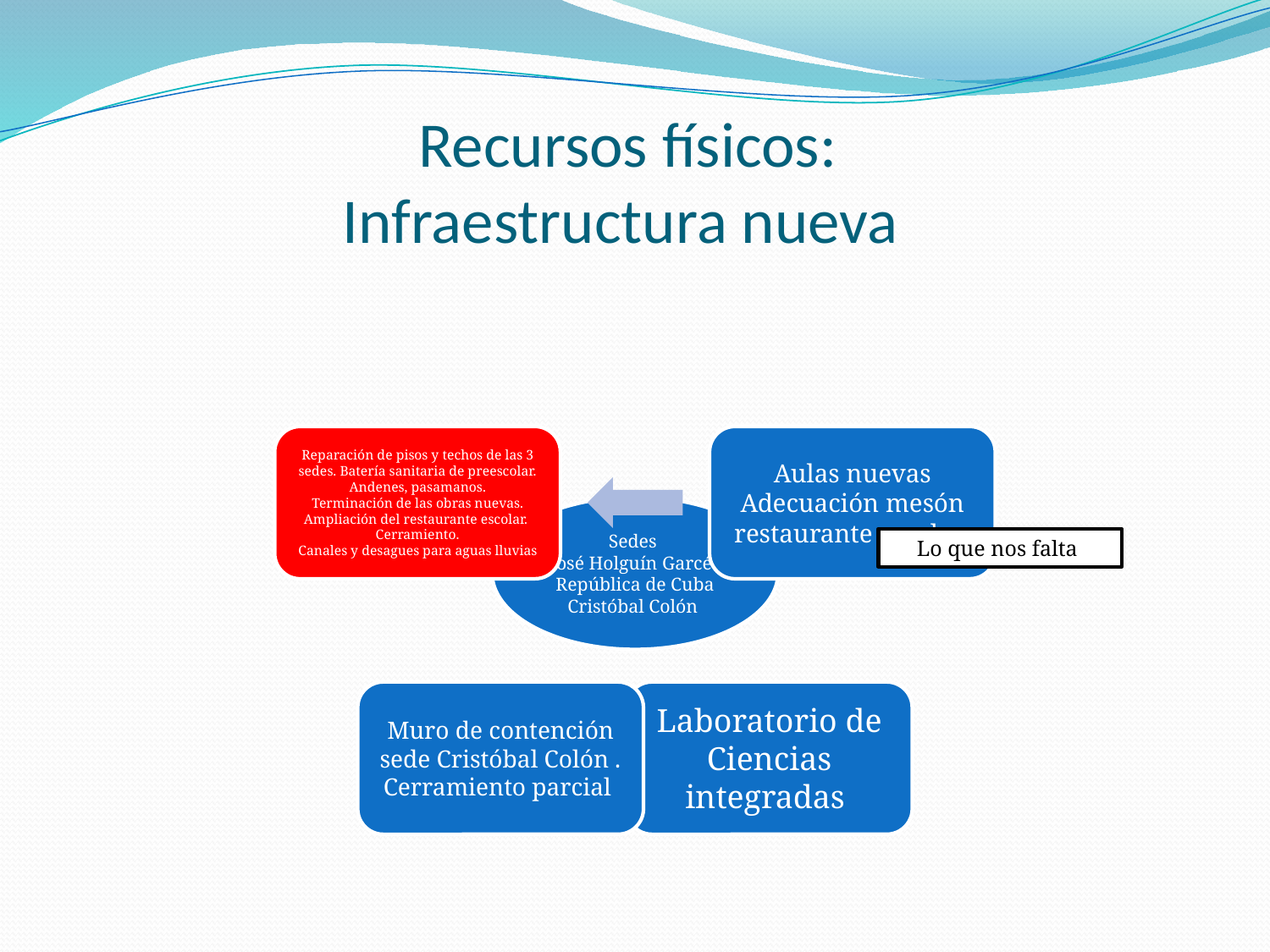

# Recursos físicos: Infraestructura nueva
Sedes
José Holguín Garcés
República de Cuba
Cristóbal Colón
Aulas nuevas
Adecuación mesón restaurante escolar
Laboratorio de Ciencias integradas
Muro de contención sede Cristóbal Colón . Cerramiento parcial
Reparación de pisos y techos de las 3 sedes. Batería sanitaria de preescolar.
Andenes, pasamanos.
Terminación de las obras nuevas. Ampliación del restaurante escolar.
Cerramiento.
Canales y desagues para aguas lluvias
Lo que nos falta